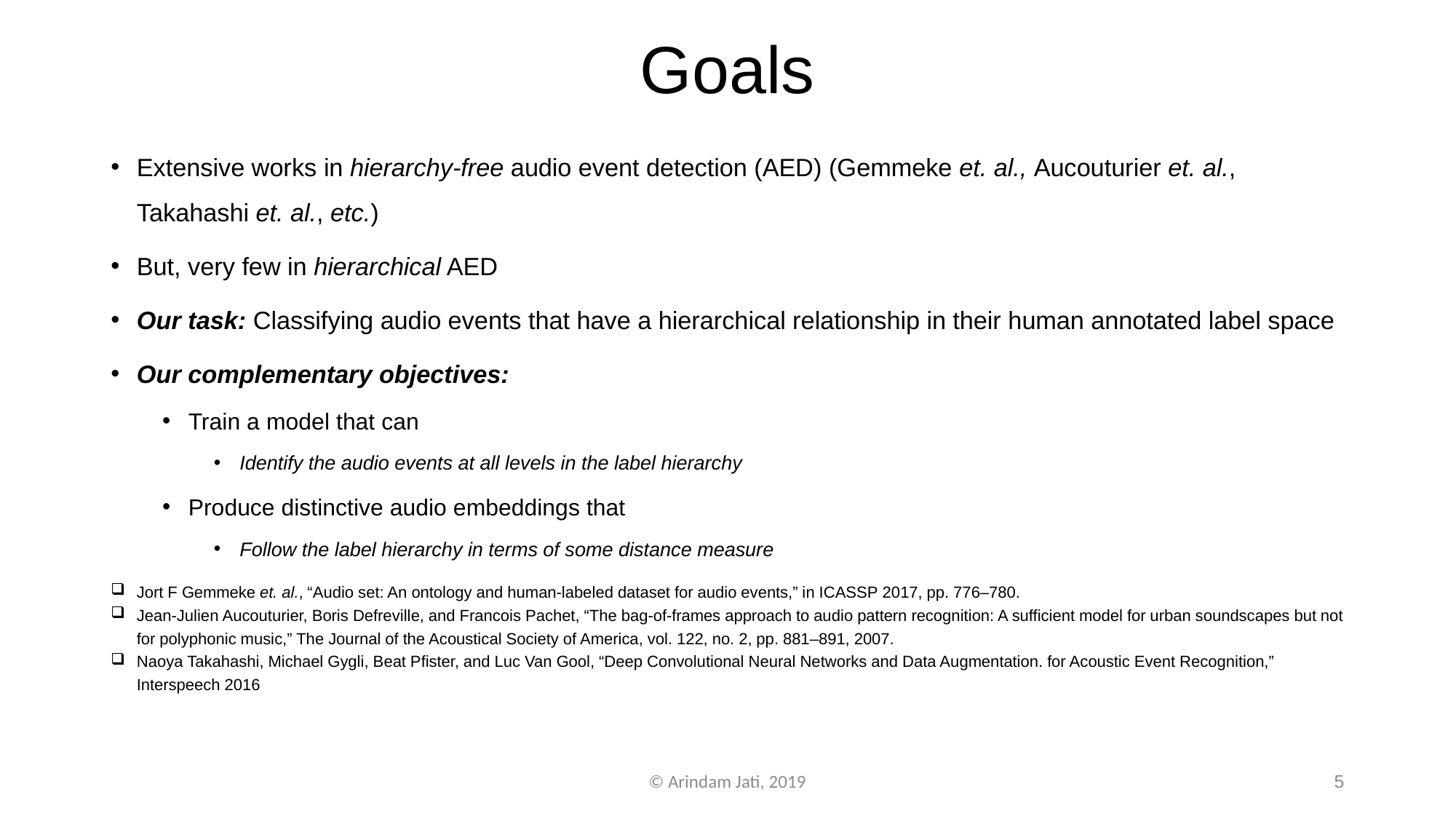

# Goals
Extensive works in hierarchy-free audio event detection (AED) (Gemmeke et. al., Aucouturier et. al., Takahashi et. al., etc.)
But, very few in hierarchical AED
Our task: Classifying audio events that have a hierarchical relationship in their human annotated label space
Our complementary objectives:
Train a model that can
Identify the audio events at all levels in the label hierarchy
Produce distinctive audio embeddings that
Follow the label hierarchy in terms of some distance measure

Jort F Gemmeke et. al., “Audio set: An ontology and human-labeled dataset for audio events,” in ICASSP 2017, pp. 776–780.
Jean-Julien Aucouturier, Boris Defreville, and Francois Pachet, “The bag-of-frames approach to audio pattern recognition: A sufficient model for urban soundscapes but not for polyphonic music,” The Journal of the Acoustical Society of America, vol. 122, no. 2, pp. 881–891, 2007.
Naoya Takahashi, Michael Gygli, Beat Pfister, and Luc Van Gool, “Deep Convolutional Neural Networks and Data Augmentation. for Acoustic Event Recognition,” Interspeech 2016

© Arindam Jati, 2019
5